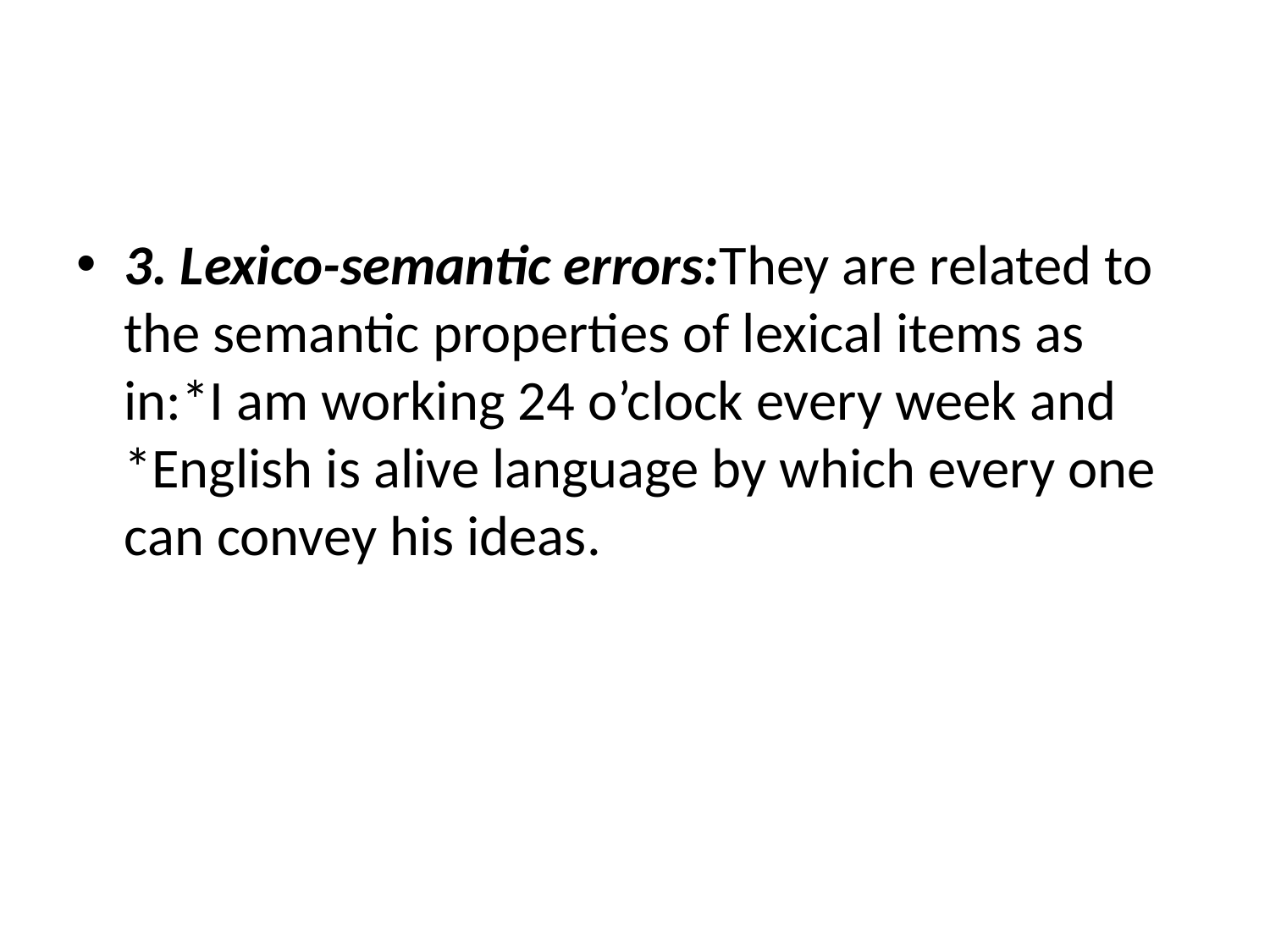

#
3. Lexico-semantic errors:They are related to the semantic properties of lexical items as in:*I am working 24 o’clock every week and *English is alive language by which every one can convey his ideas.